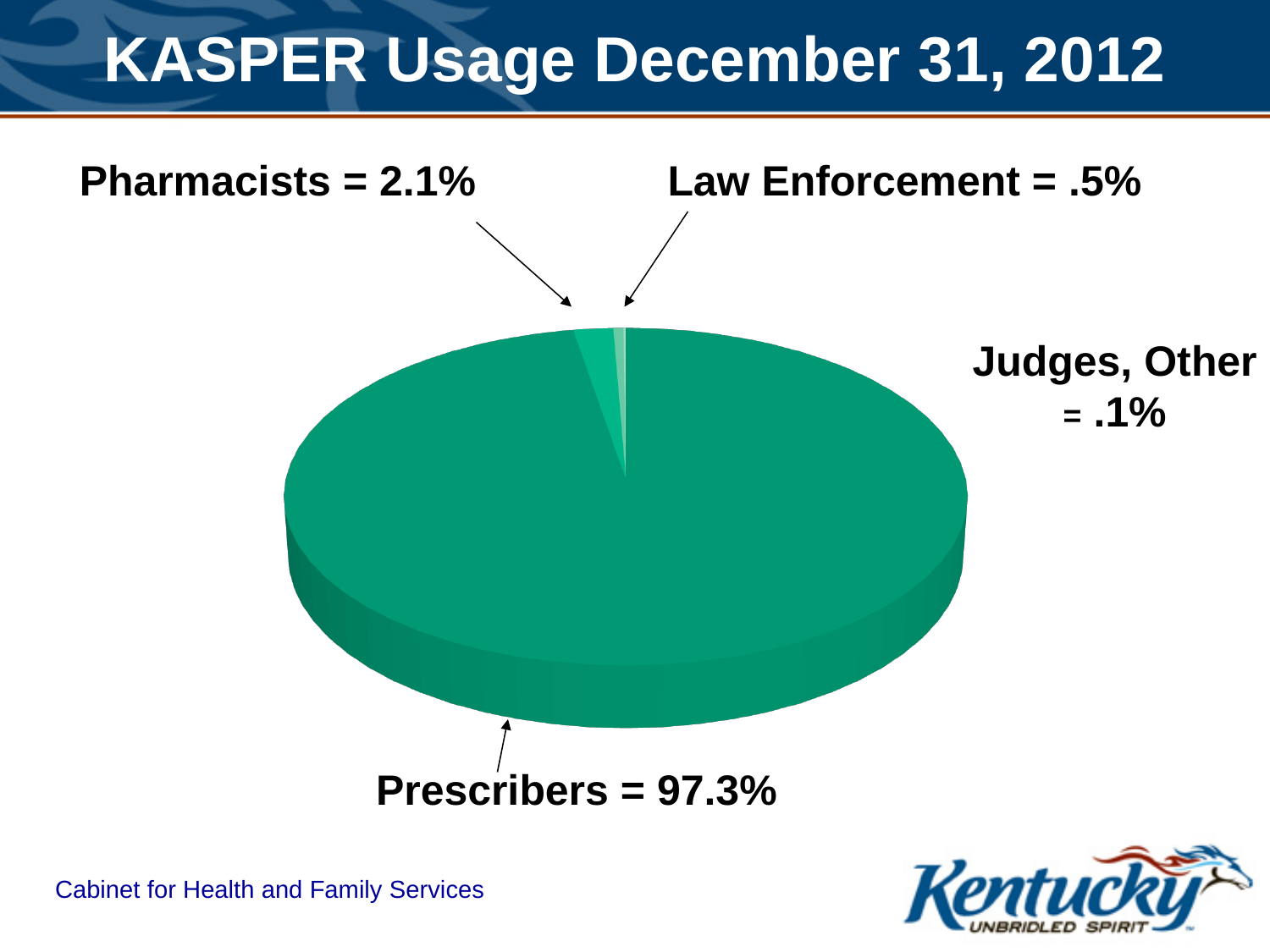

# KASPER Usage December 31, 2012
Law Enforcement = .5%
Pharmacists = 2.1%

[unsupported chart]

Judges, Other
= .1%

Prescribers = 97.3%
Cabinet for Health and Family Services